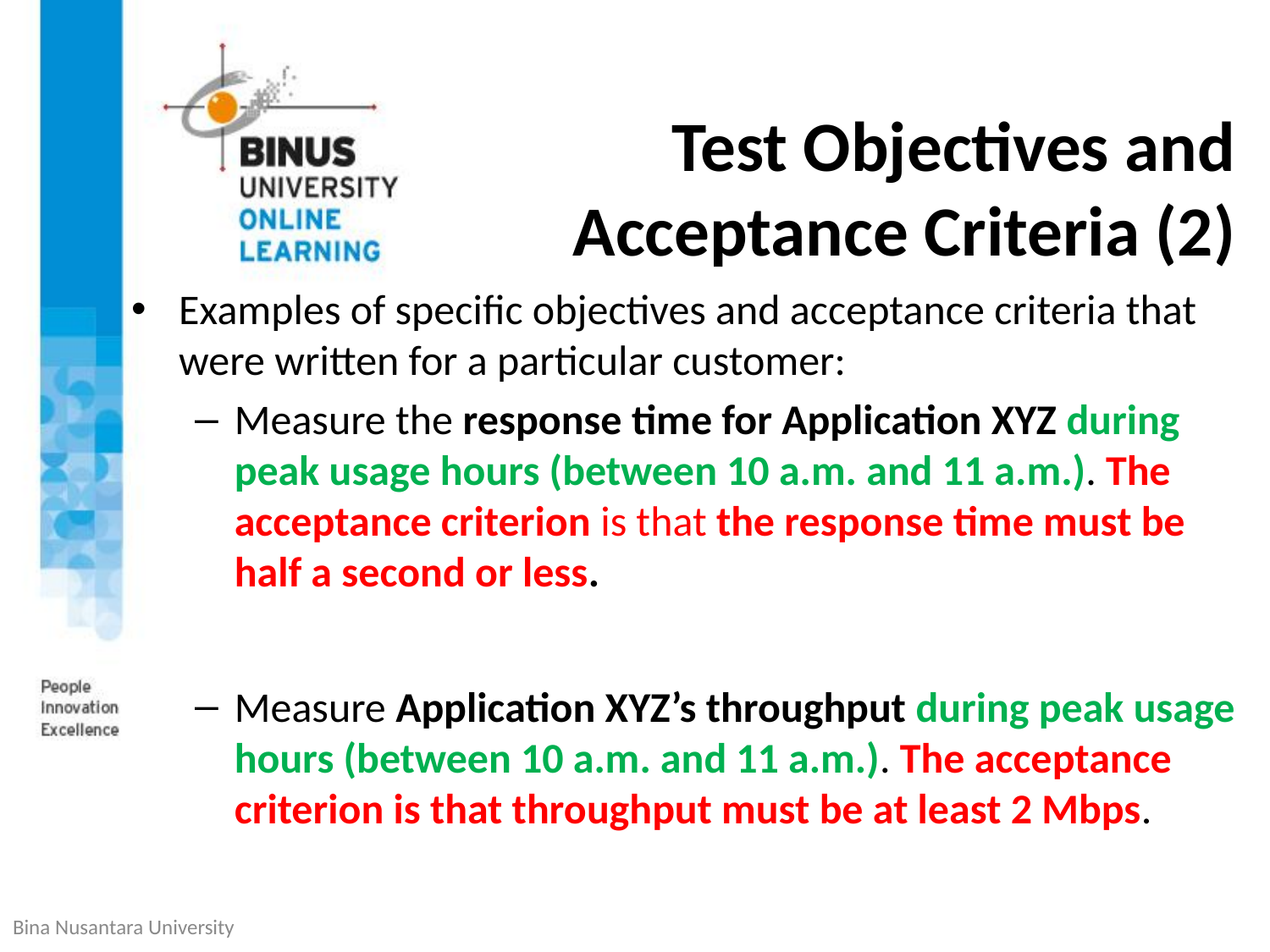

# Test Objectives and Acceptance Criteria (2)
Examples of specific objectives and acceptance criteria that were written for a particular customer:
Measure the response time for Application XYZ during peak usage hours (between 10 a.m. and 11 a.m.). The acceptance criterion is that the response time must be half a second or less.

Measure Application XYZ’s throughput during peak usage hours (between 10 a.m. and 11 a.m.). The acceptance criterion is that throughput must be at least 2 Mbps.
Bina Nusantara University